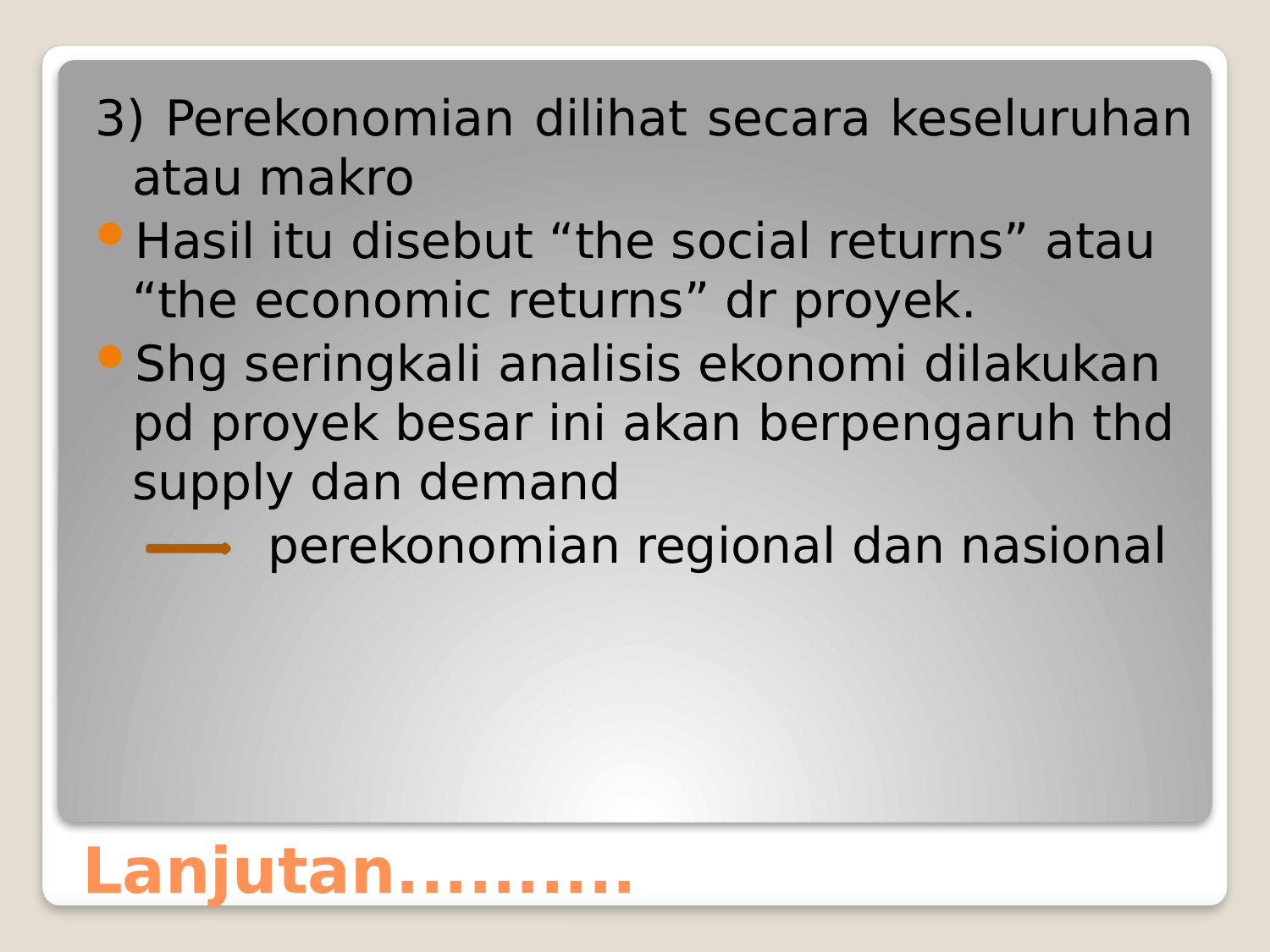

3) Perekonomian dilihat secara keseluruhan atau makro
Hasil itu disebut “the social returns” atau “the economic returns” dr proyek.
Shg seringkali analisis ekonomi dilakukan pd proyek besar ini akan berpengaruh thd supply dan demand
           perekonomian regional dan nasional

# Lanjutan..........